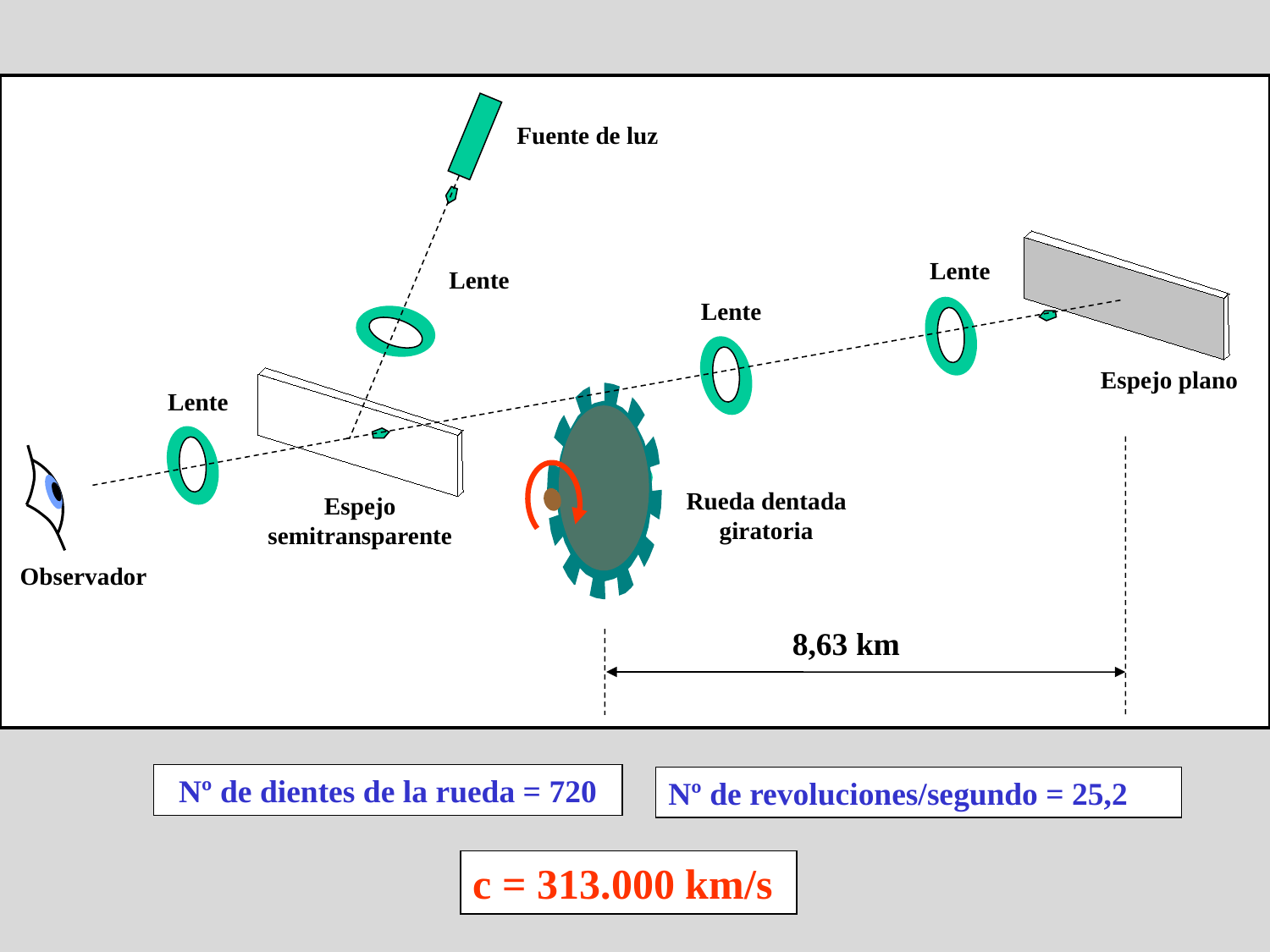

Fuente de luz
Lente

Espejo semitransparente
Lente

Lente

Espejo plano

Lente

8,63 km

Observador
Rueda dentada giratoria
Nº de dientes de la rueda = 720
Nº de revoluciones/segundo = 25,2
c = 313.000 km/s